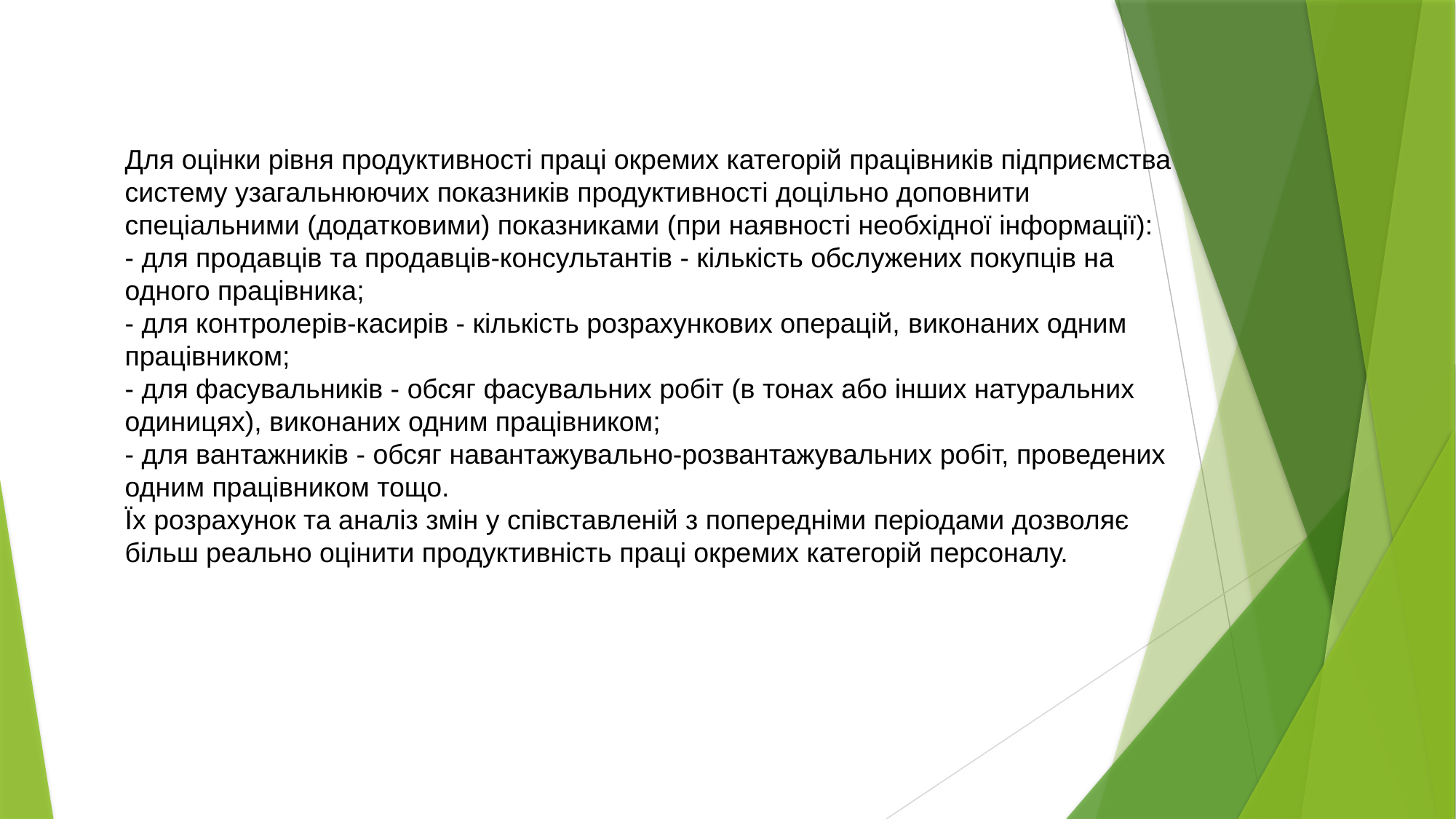

Для оцінки рівня продуктивності праці окремих категорій працівників підприємства систему узагальнюючих показників продуктивності доцільно доповнити спеціальними (додатковими) показниками (при наявності необхідної інформації):
- для продавців та продавців-консультантів - кількість обслужених покупців на одного працівника;
- для контролерів-касирів - кількість розрахункових операцій, виконаних одним працівником;
- для фасувальників - обсяг фасувальних робіт (в тонах або інших натуральних одиницях), виконаних одним працівником;
- для вантажників - обсяг навантажувально-розвантажувальних робіт, проведених одним працівником тощо.
Їх розрахунок та аналіз змін у співставленій з попередніми періодами дозволяє більш реально оцінити продуктивність праці окремих категорій персоналу.